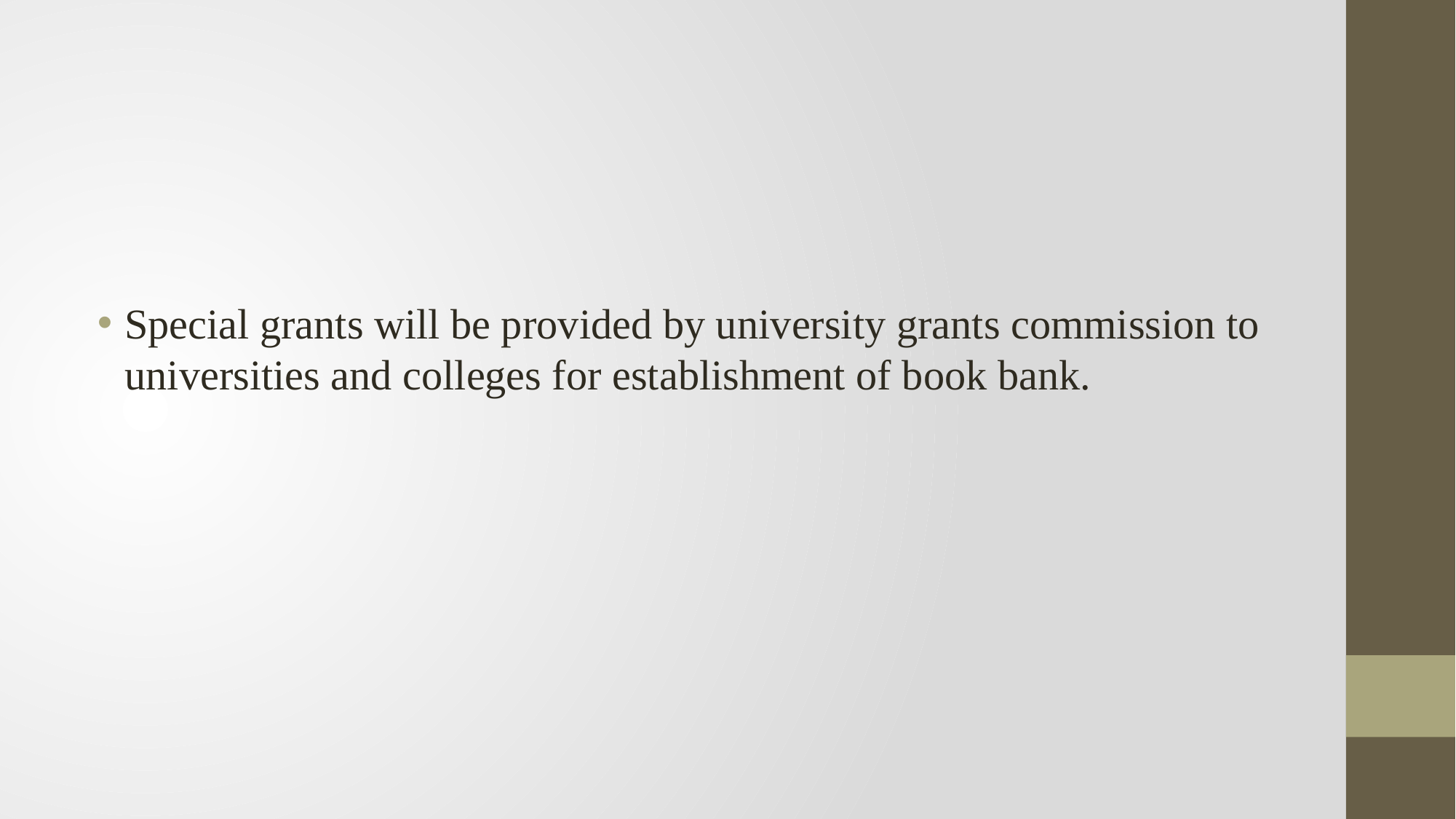

#
Special grants will be provided by university grants commission to universities and colleges for establishment of book bank.